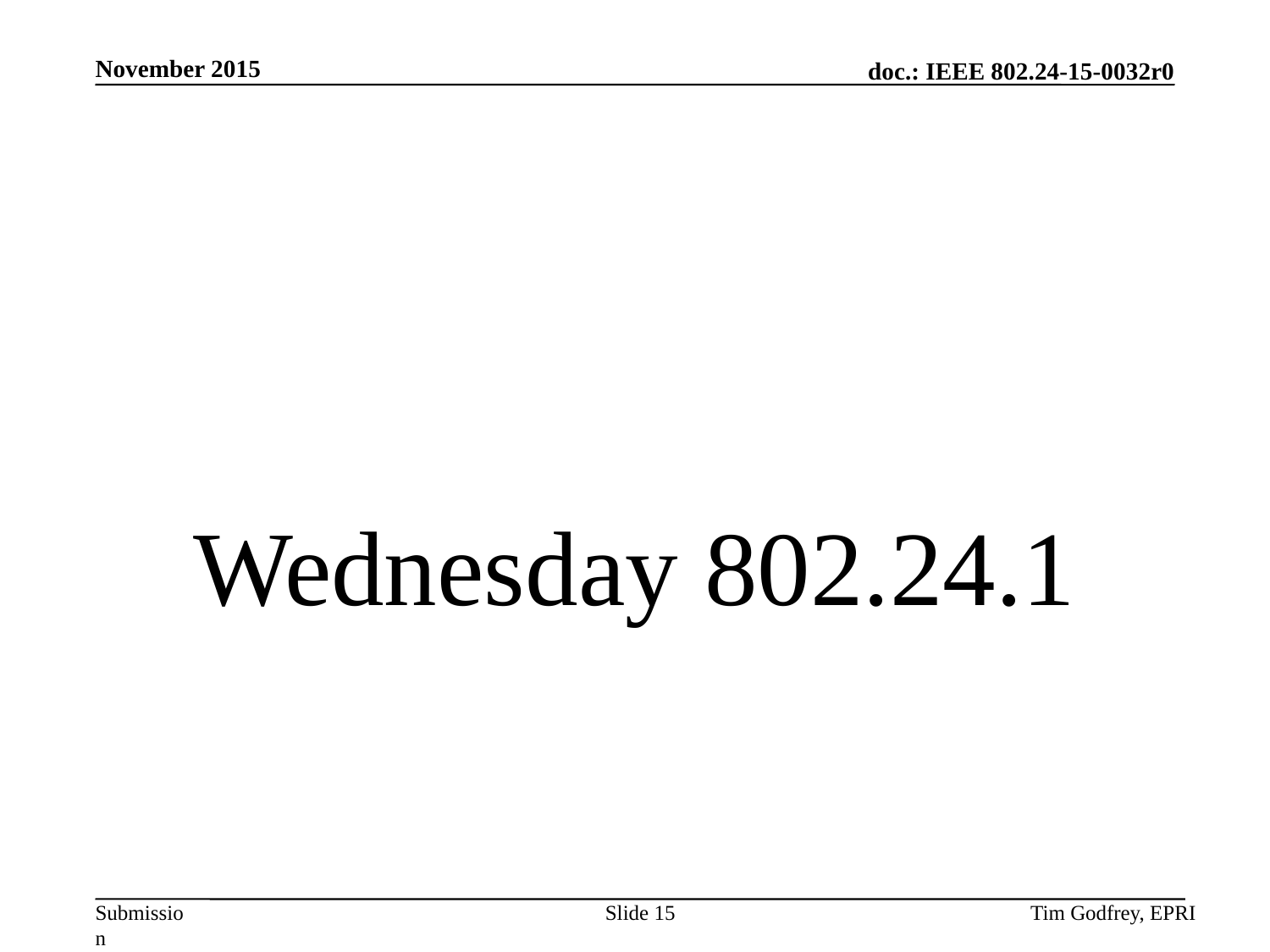

# Wednesday 802.24.1

Slide 15
Tim Godfrey, EPRI